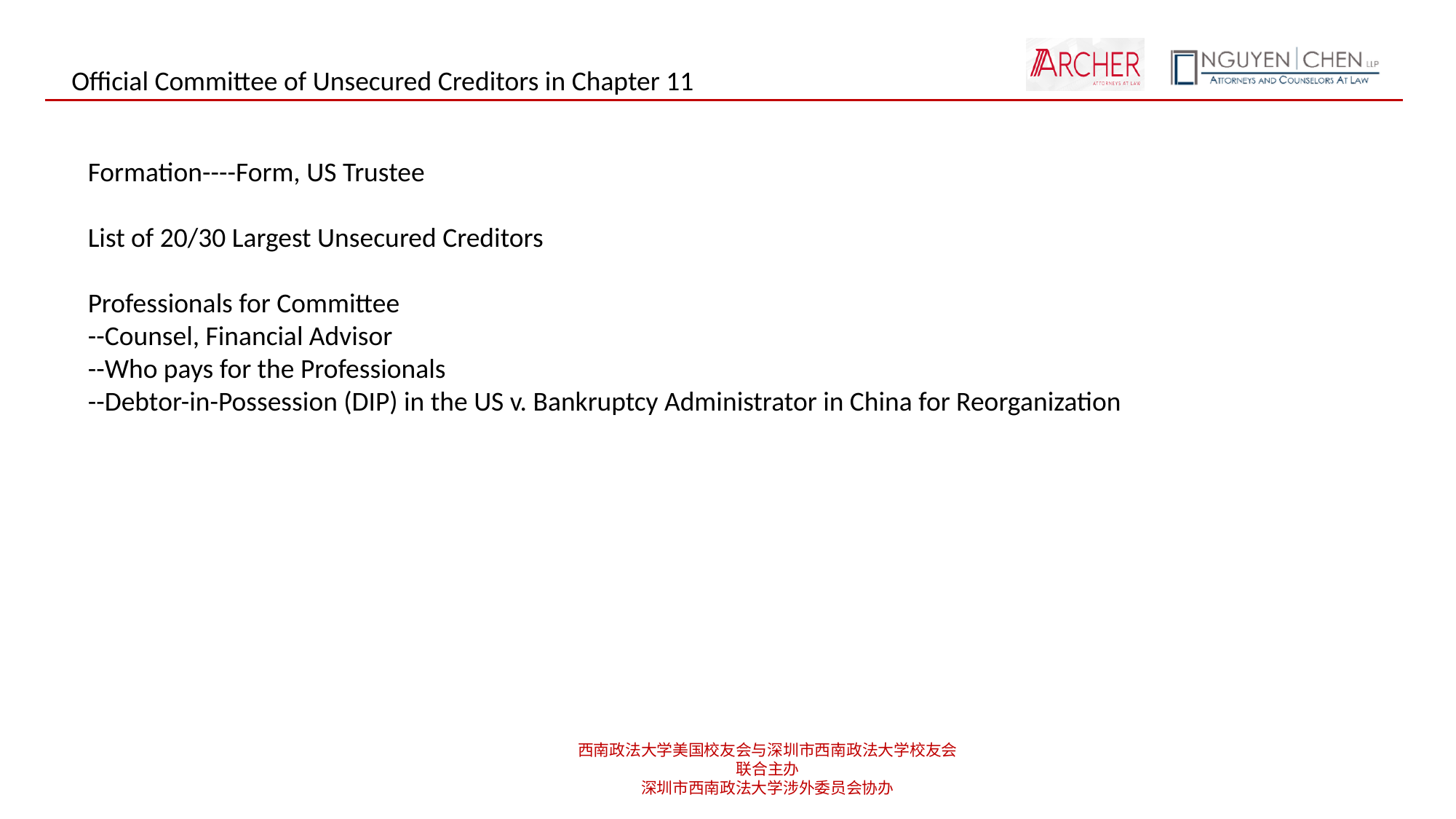

Official Committee of Unsecured Creditors in Chapter 11
Formation----Form, US Trustee

List of 20/30 Largest Unsecured Creditors

Professionals for Committee
--Counsel, Financial Advisor
--Who pays for the Professionals
--Debtor-in-Possession (DIP) in the US v. Bankruptcy Administrator in China for Reorganization